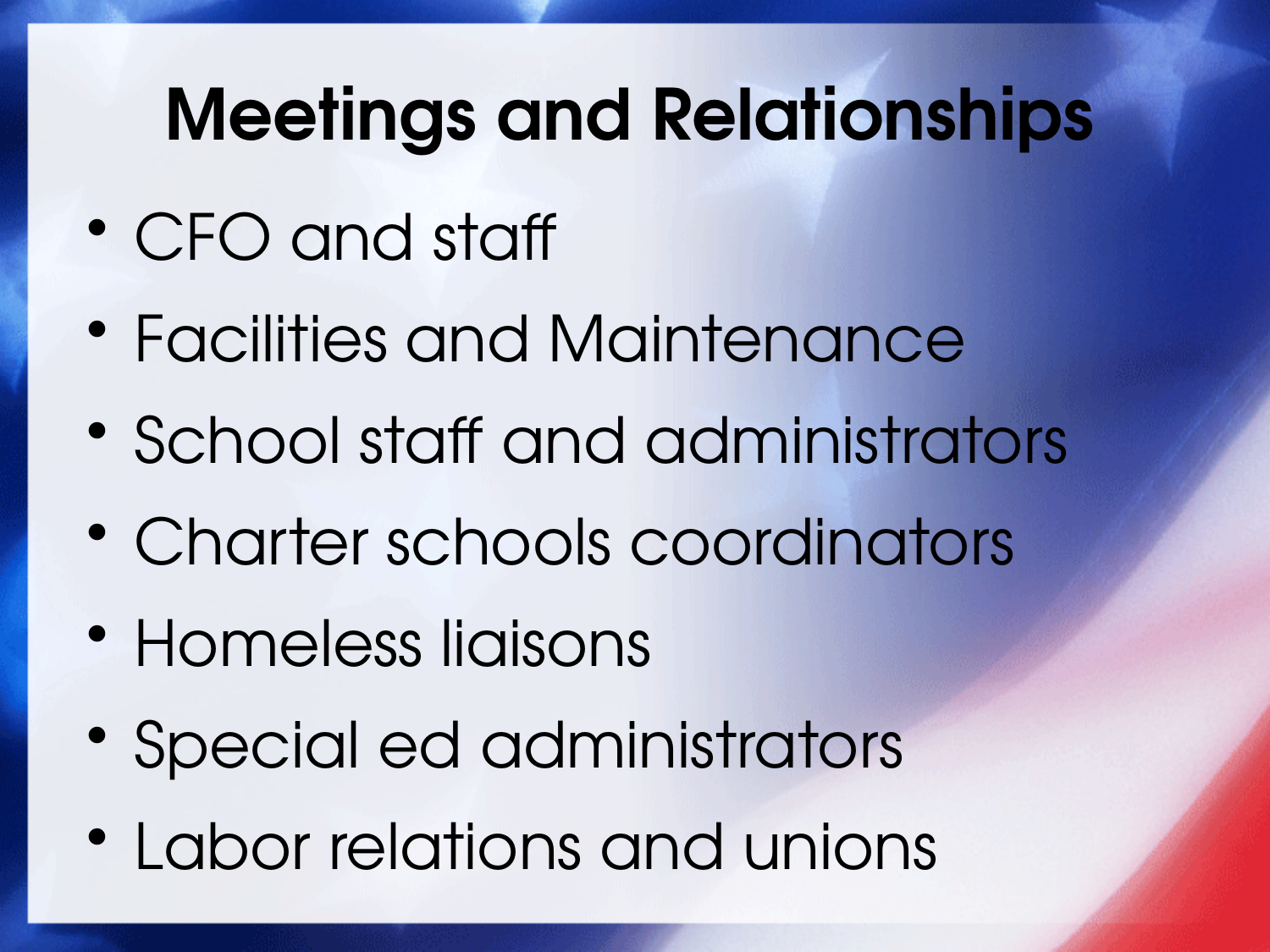

# Meetings and Relationships
CFO and staff
Facilities and Maintenance
School staff and administrators
Charter schools coordinators
Homeless liaisons
Special ed administrators
Labor relations and unions